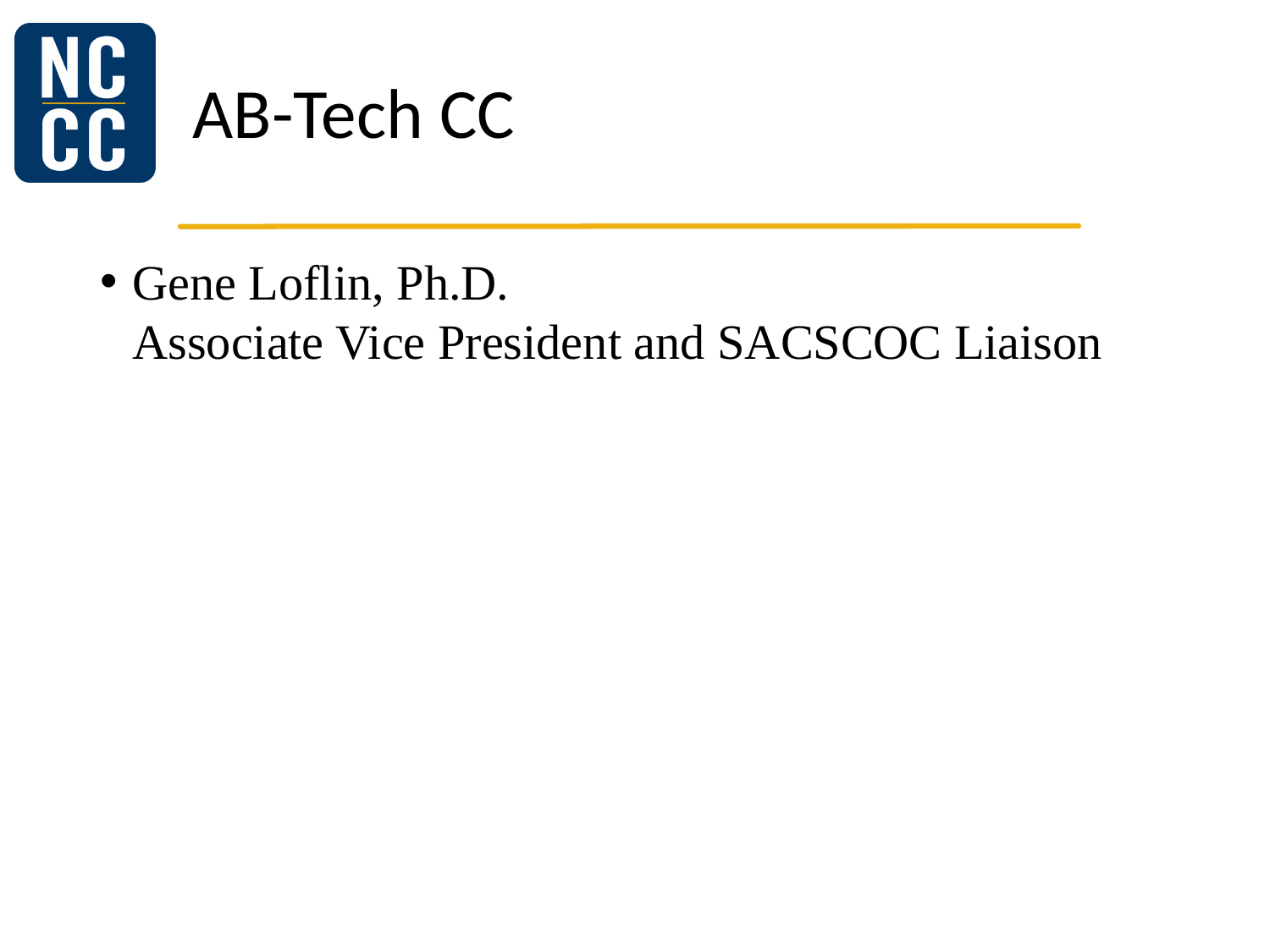

# AB-Tech CC
Gene Loflin, Ph.D.
Associate Vice President and SACSCOC Liaison